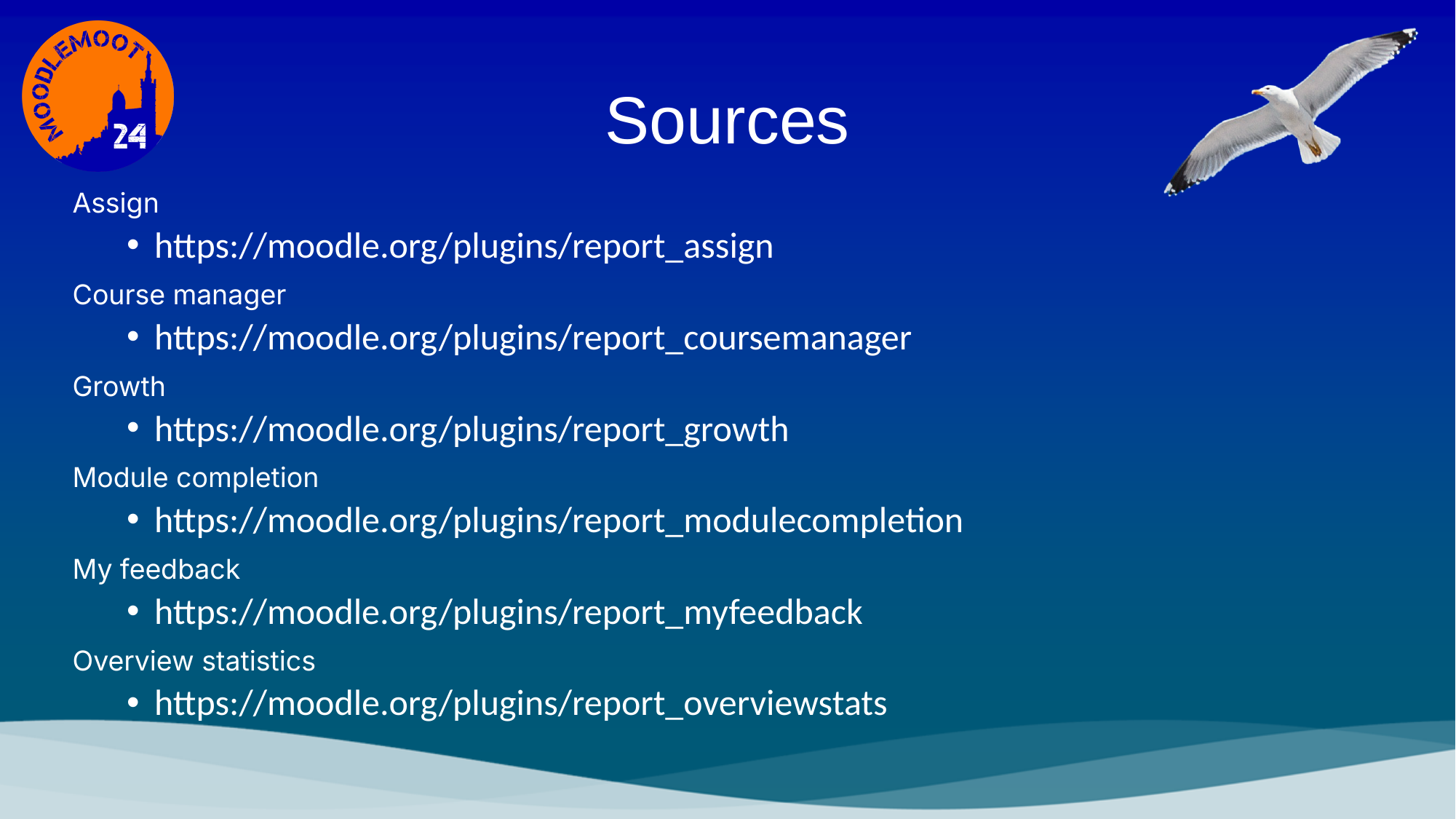

# Sources
Assign
https://moodle.org/plugins/report_assign
Course manager
https://moodle.org/plugins/report_coursemanager
Growth
https://moodle.org/plugins/report_growth
Module completion
https://moodle.org/plugins/report_modulecompletion
My feedback
https://moodle.org/plugins/report_myfeedback
Overview statistics
https://moodle.org/plugins/report_overviewstats